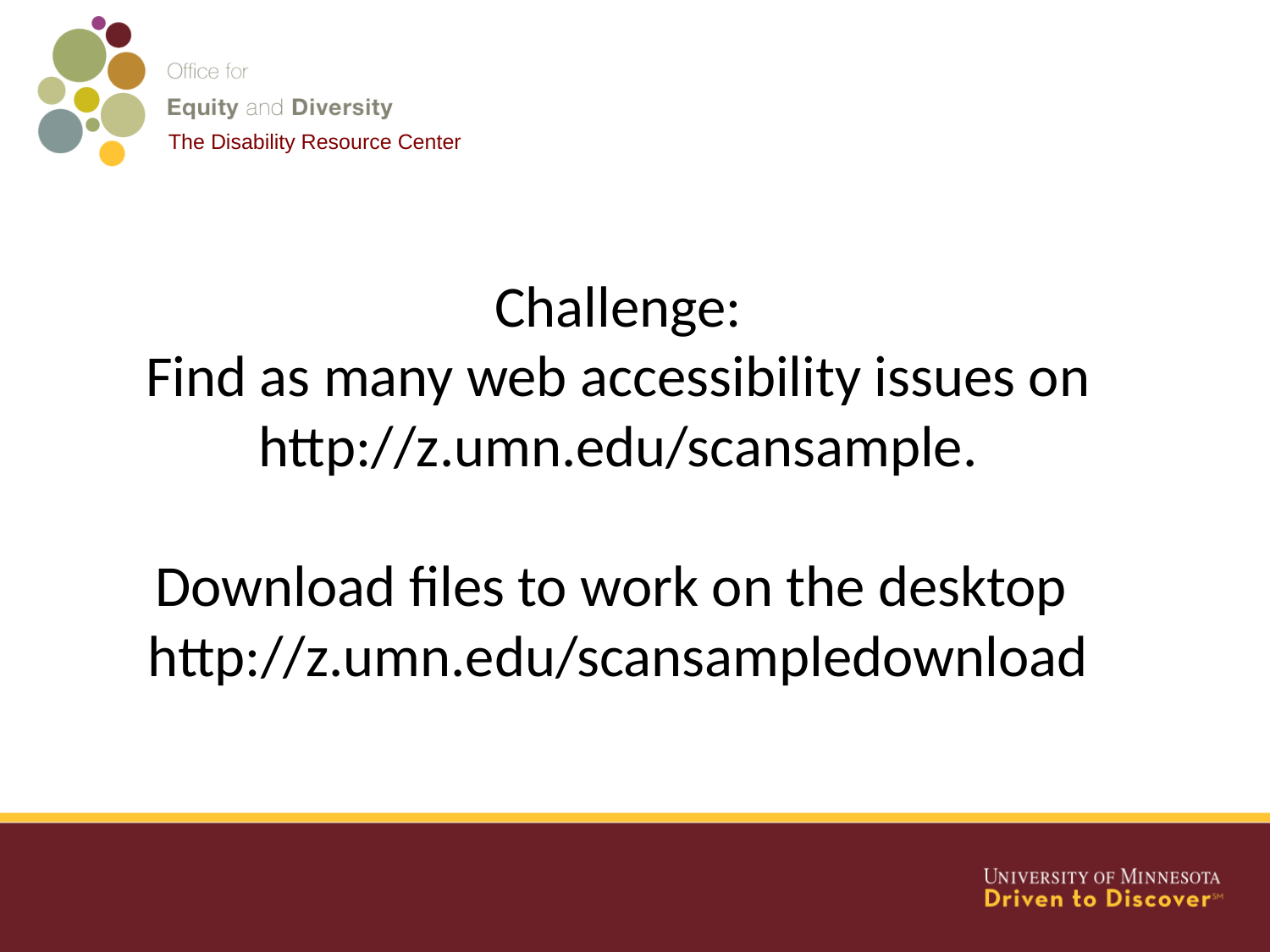

The Disability Resource Center

# Challenge: Find as many web accessibility issues on http://z.umn.edu/scansample. Download files to work on the desktop  http://z.umn.edu/scansampledownload